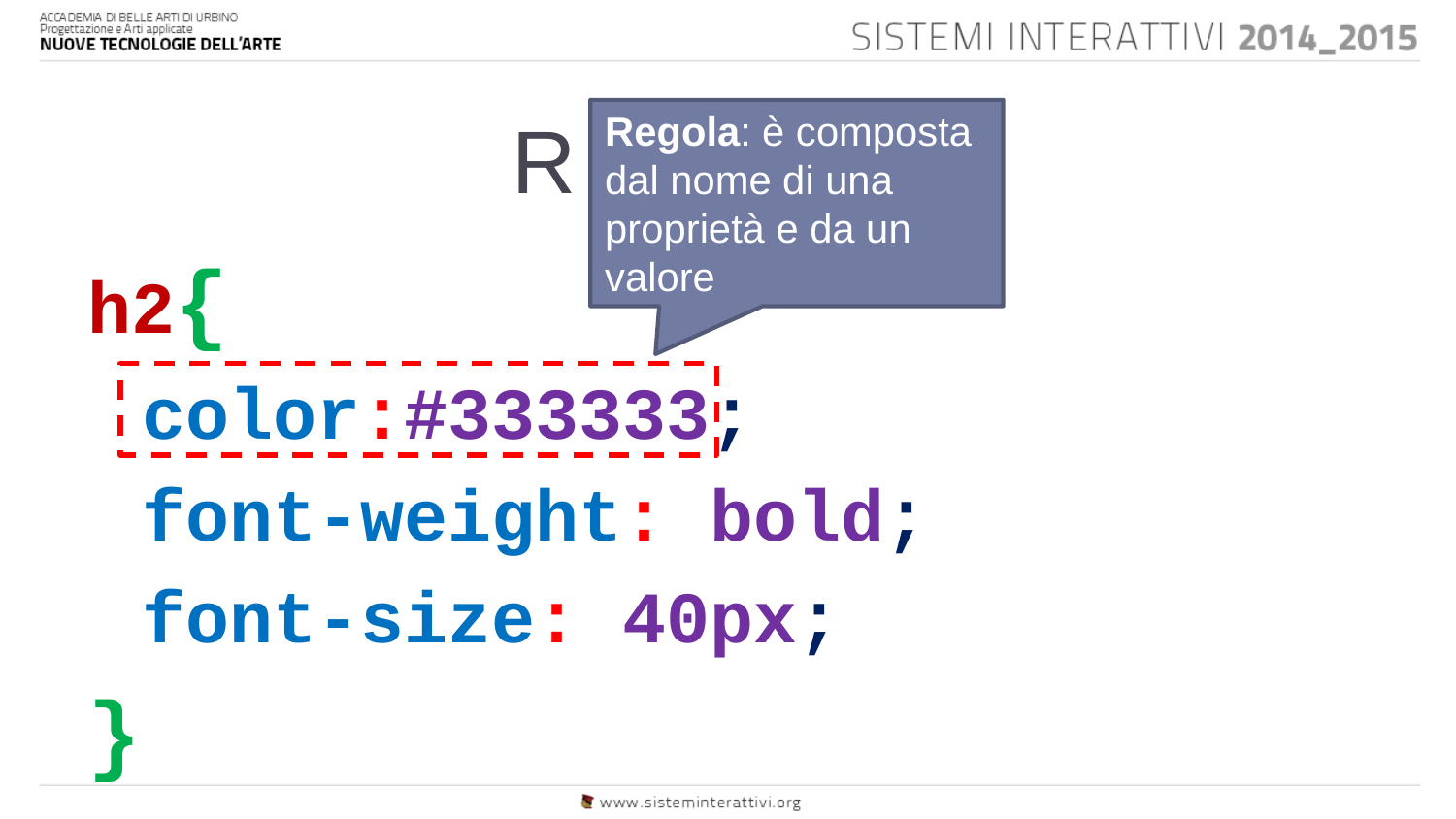

# REGOLE
Regola: è composta dal nome di una proprietà e da un valore
h2{
	color:#333333;
	font-weight: bold;
	font-size: 40px;
}